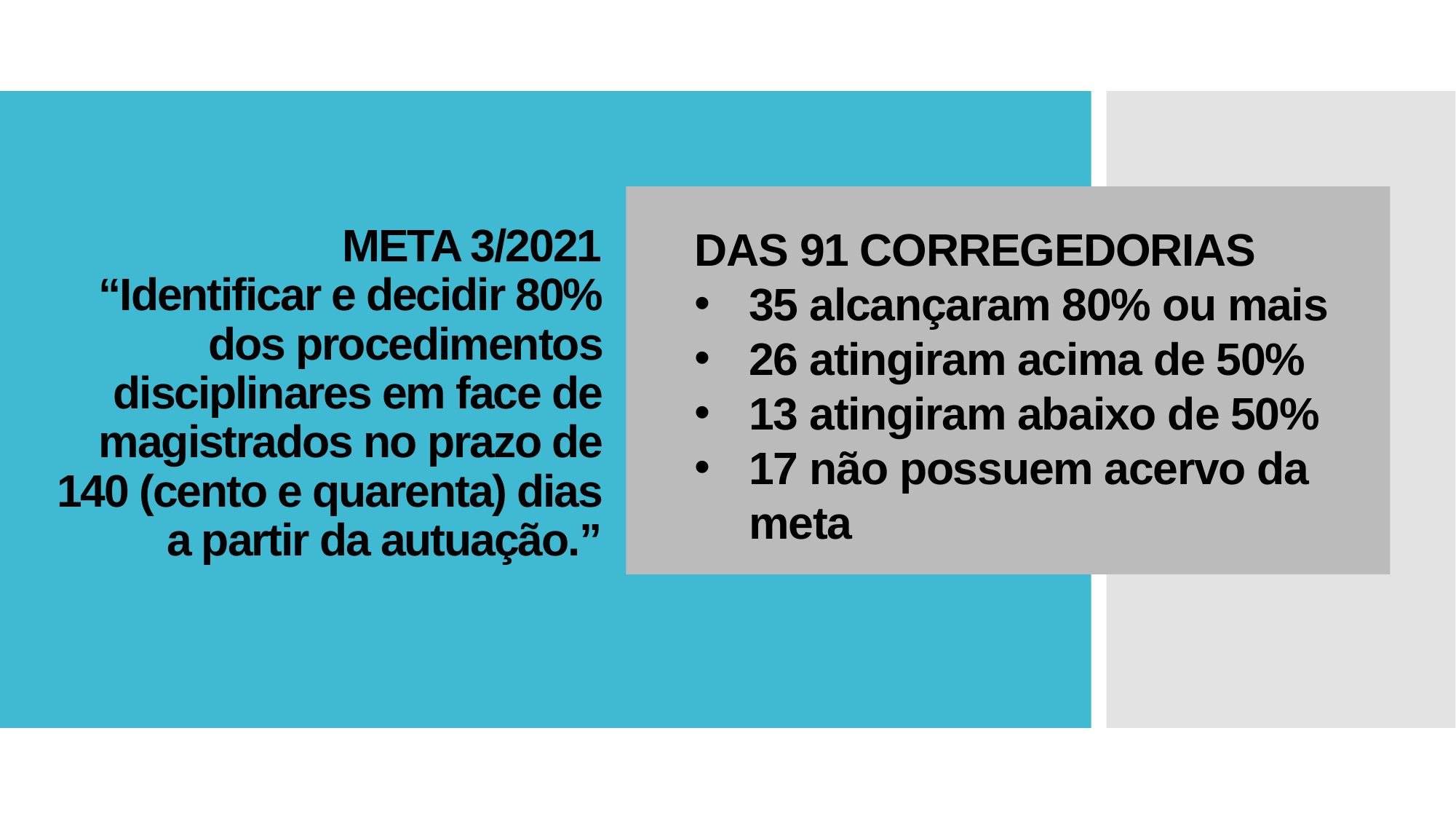

# META 3/2021 “Identificar e decidir 80% dos procedimentos disciplinares em face de magistrados no prazo de 140 (cento e quarenta) dias a partir da autuação.”

DAS 91 CORREGEDORIAS
35 alcançaram 80% ou mais
26 atingiram acima de 50%
13 atingiram abaixo de 50%
17 não possuem acervo da meta